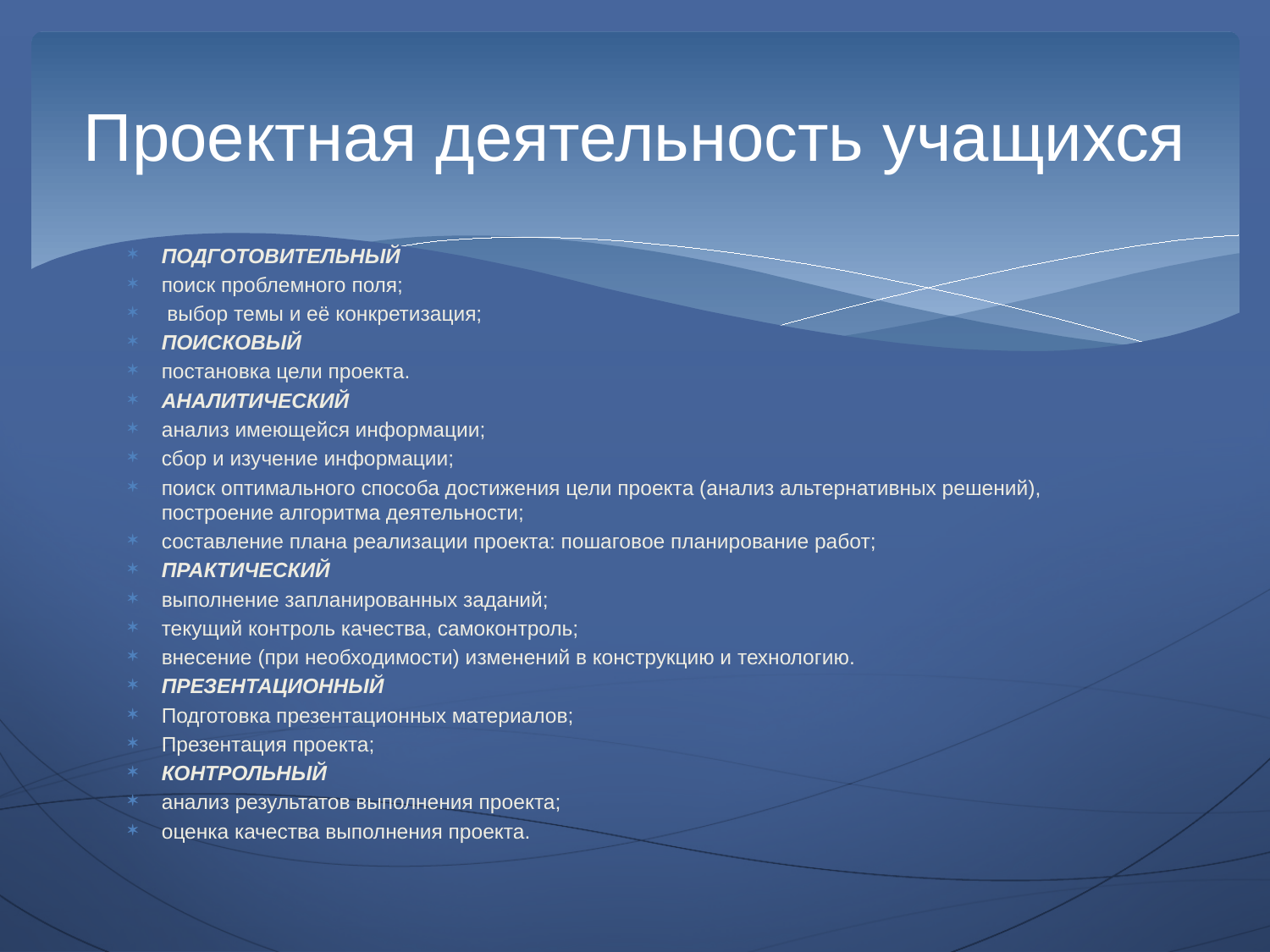

# Проектная деятельность учащихся
ПОДГОТОВИТЕЛЬНЫЙ
поиск проблемного поля;
 выбор темы и её конкретизация;
ПОИСКОВЫЙ
постановка цели проекта.
АНАЛИТИЧЕСКИЙ
анализ имеющейся информации;
сбор и изучение информации;
поиск оптимального способа достижения цели проекта (анализ альтернативных решений), построение алгоритма деятельности;
составление плана реализации проекта: пошаговое планирование работ;
ПРАКТИЧЕСКИЙ
выполнение запланированных заданий;
текущий контроль качества, самоконтроль;
внесение (при необходимости) изменений в конструкцию и технологию.
ПРЕЗЕНТАЦИОННЫЙ
Подготовка презентационных материалов;
Презентация проекта;
КОНТРОЛЬНЫЙ
анализ результатов выполнения проекта;
оценка качества выполнения проекта.